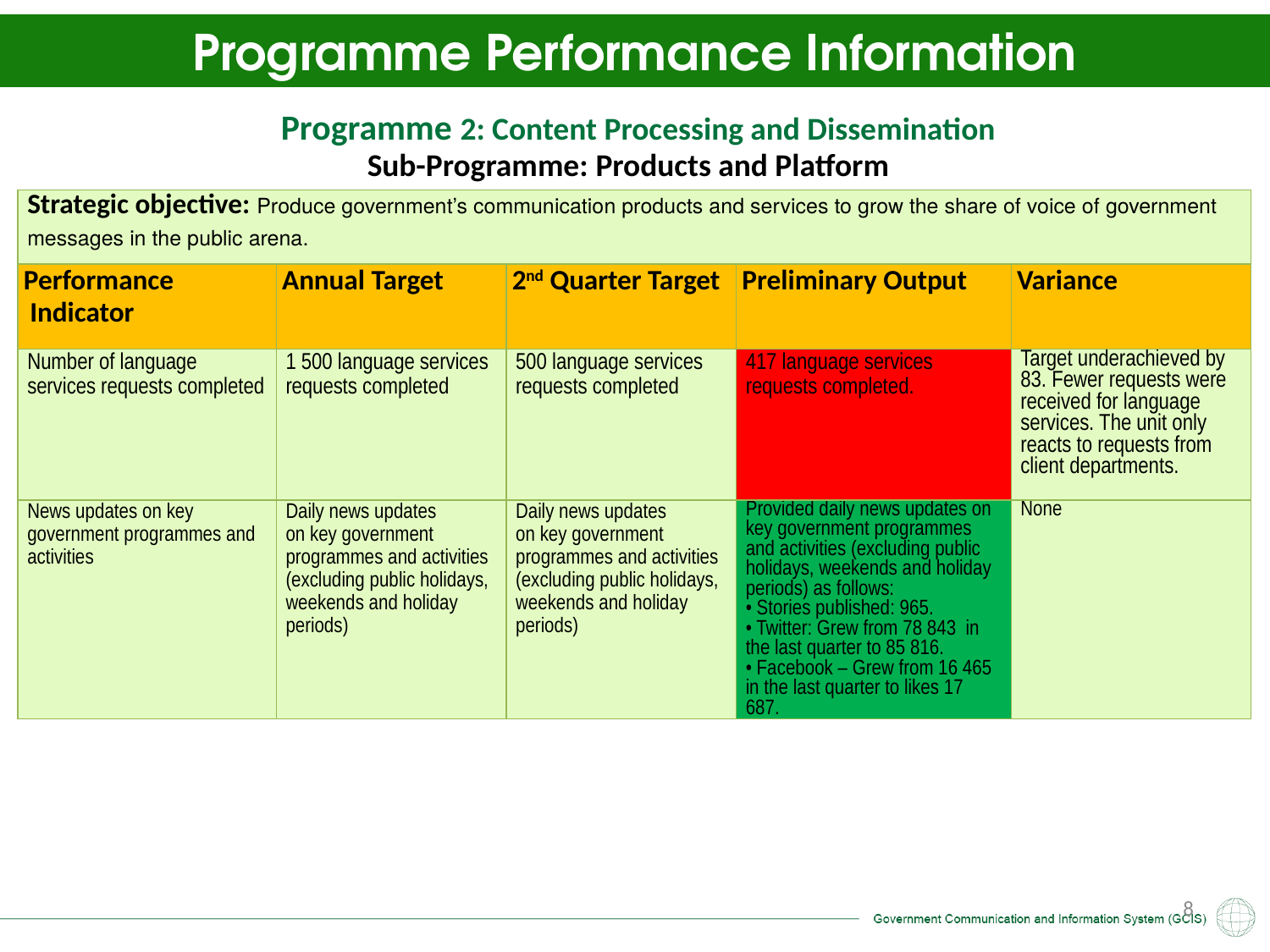

Programme Performance Information
Programme 2: Content Processing and Dissemination
Sub-Programme: Products and Platform
| Strategic objective: Produce government’s communication products and services to grow the share of voice of government messages in the public arena. |  |  |  |  |
| --- | --- | --- | --- | --- |
| Performance Indicator | Annual Target | 2nd Quarter Target | Preliminary Output | Variance |
| Number of language services requests completed | 1 500 language services requests completed | 500 language services requests completed | 417 language services requests completed. | Target underachieved by 83. Fewer requests were received for language services. The unit only reacts to requests from client departments. |
| News updates on key government programmes and activities | Daily news updates on key government programmes and activities (excluding public holidays, weekends and holiday periods) | Daily news updates on key government programmes and activities (excluding public holidays, weekends and holiday periods) | Provided daily news updates on key government programmes and activities (excluding public holidays, weekends and holiday periods) as follows: • Stories published: 965. • Twitter: Grew from 78 843 in the last quarter to 85 816. • Facebook – Grew from 16 465 in the last quarter to likes 17 687. | None |
8